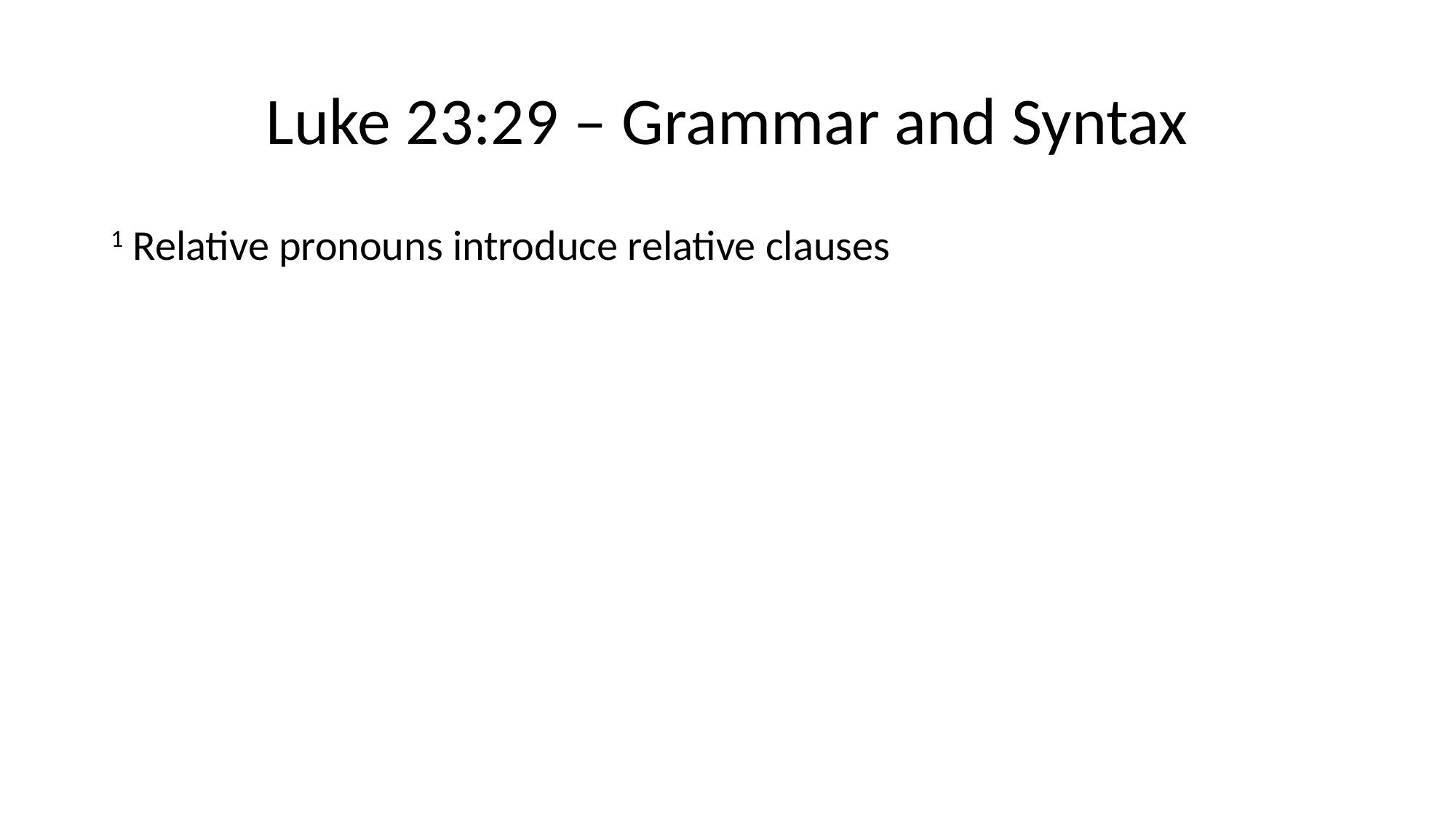

# Luke 23:29 – Grammar and Syntax
1 Relative pronouns introduce relative clauses